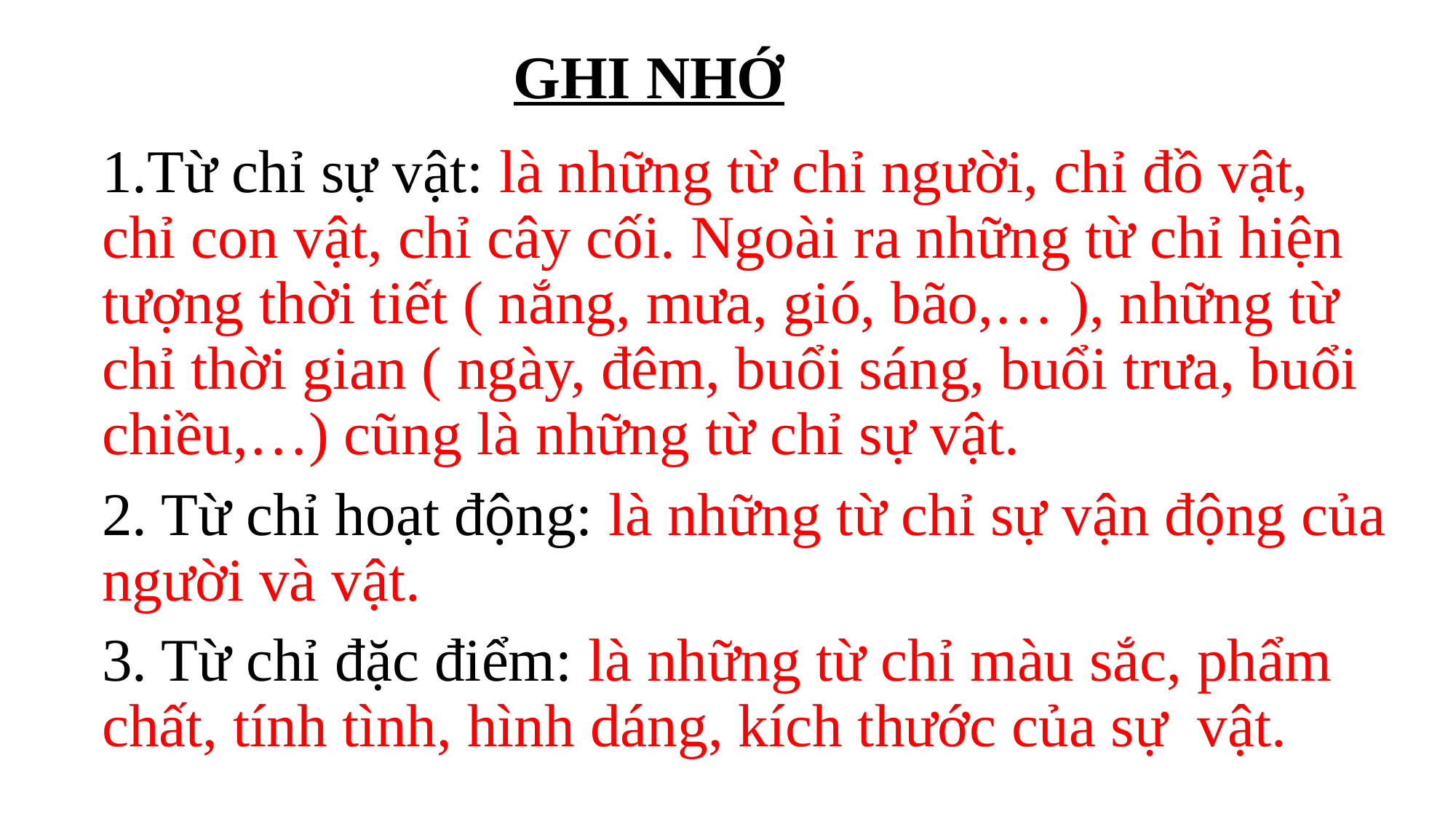

# GHI NHỚ
1.Từ chỉ sự vật: là những từ chỉ người, chỉ đồ vật, chỉ con vật, chỉ cây cối. Ngoài ra những từ chỉ hiện tượng thời tiết ( nắng, mưa, gió, bão,… ), những từ chỉ thời gian ( ngày, đêm, buổi sáng, buổi trưa, buổi chiều,…) cũng là những từ chỉ sự vật.
2. Từ chỉ hoạt động: là những từ chỉ sự vận động của người và vật.
3. Từ chỉ đặc điểm: là những từ chỉ màu sắc, phẩm chất, tính tình, hình dáng, kích thước của sự  vật.